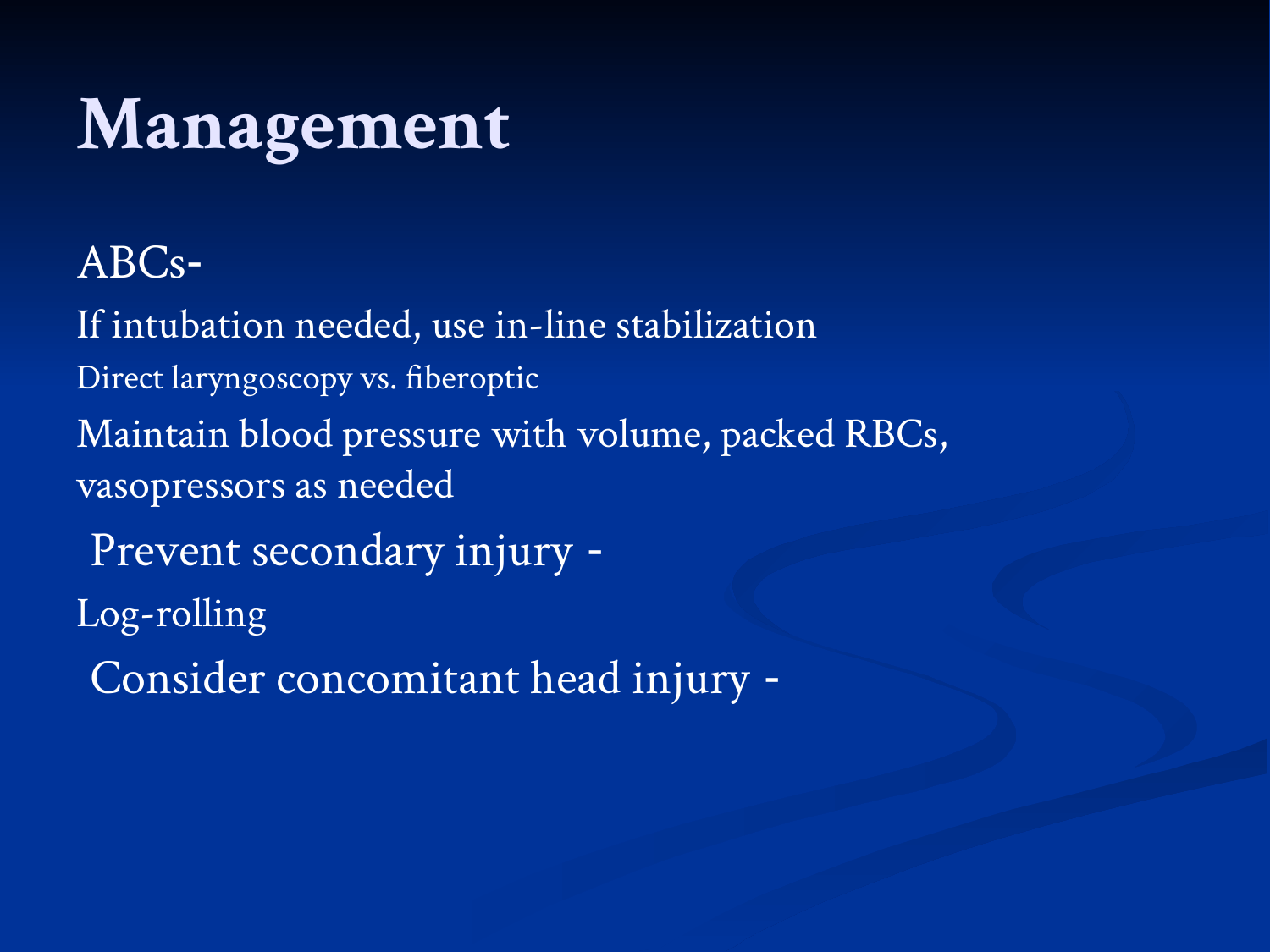

# Management
-ABCs
If intubation needed, use in-line stabilization
Direct laryngoscopy vs. fiberoptic
Maintain blood pressure with volume, packed RBCs, vasopressors as needed
 - Prevent secondary injury
Log-rolling
 - Consider concomitant head injury